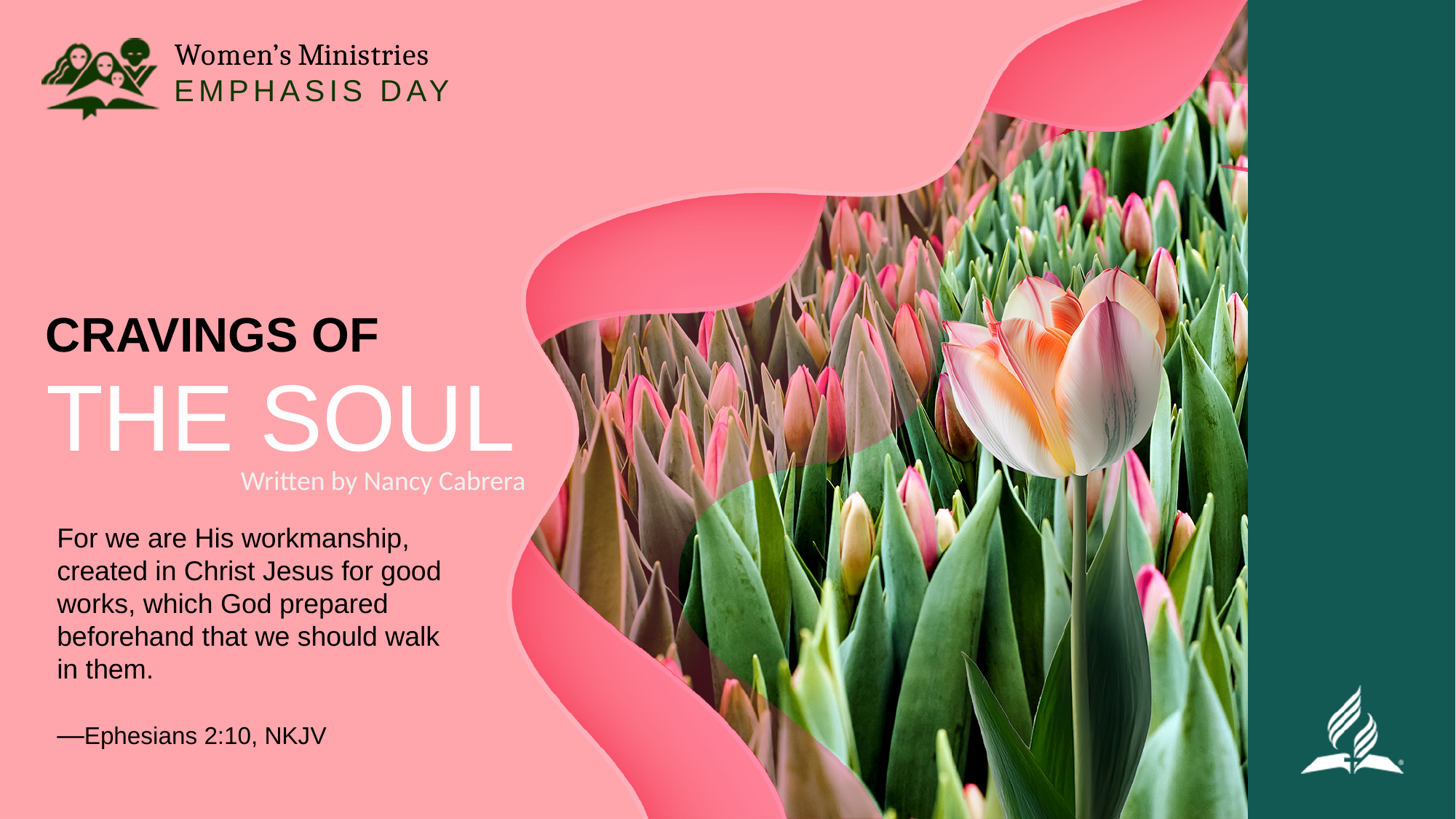

Women’s Ministries
EMPHASIS DAY
CRAVINGS OF
THE SOUL
Written by Nancy Cabrera
# For we are His workmanship, created in Christ Jesus for good works, which God prepared beforehand that we should walk in them. —Ephesians 2:10, NKJV